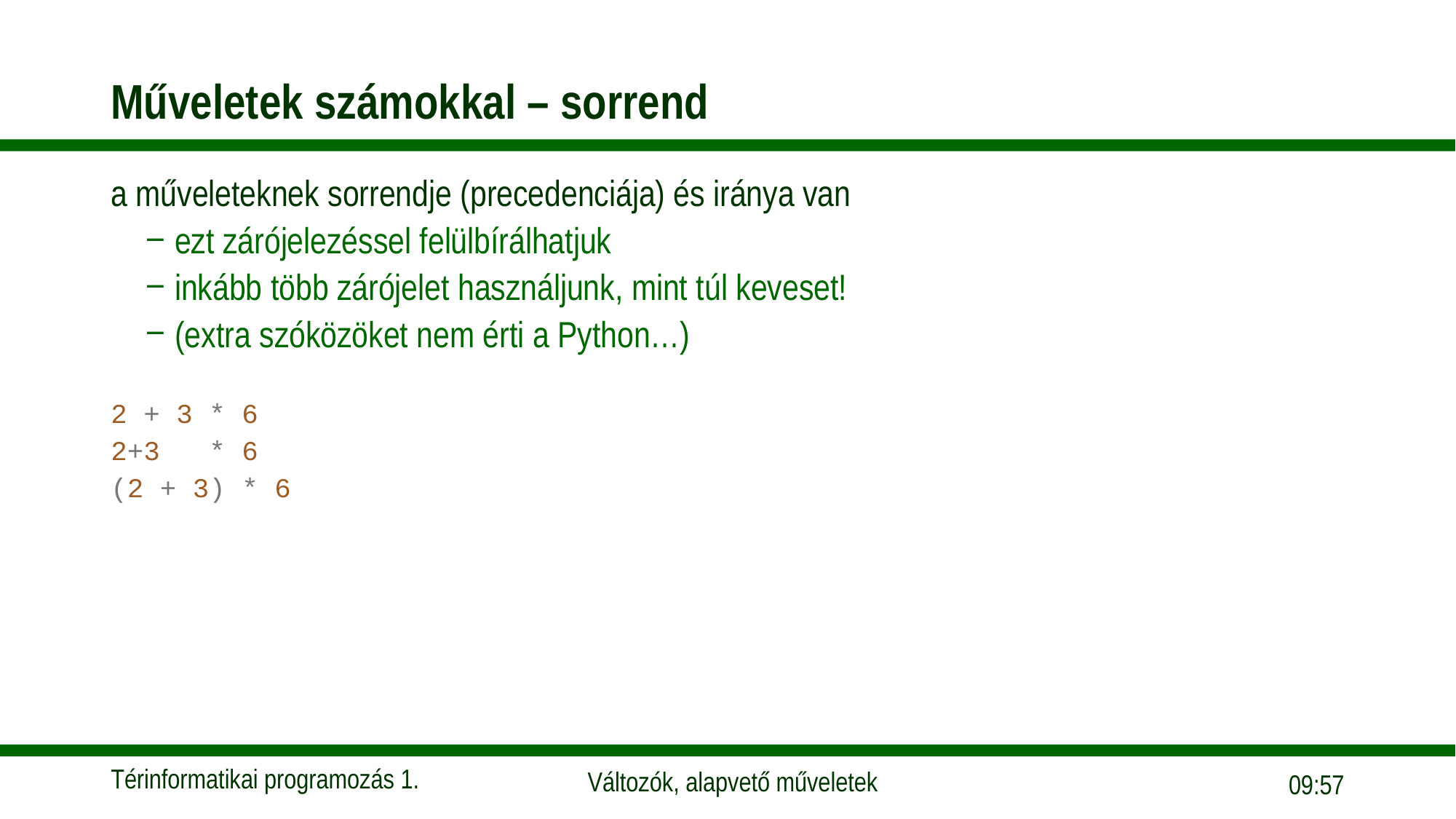

# Műveletek számokkal – sorrend
a műveleteknek sorrendje (precedenciája) és iránya van
ezt zárójelezéssel felülbírálhatjuk
inkább több zárójelet használjunk, mint túl keveset!
(extra szóközöket nem érti a Python…)

2 + 3 * 6
2+3   * 6
(2 + 3) * 6

09:57